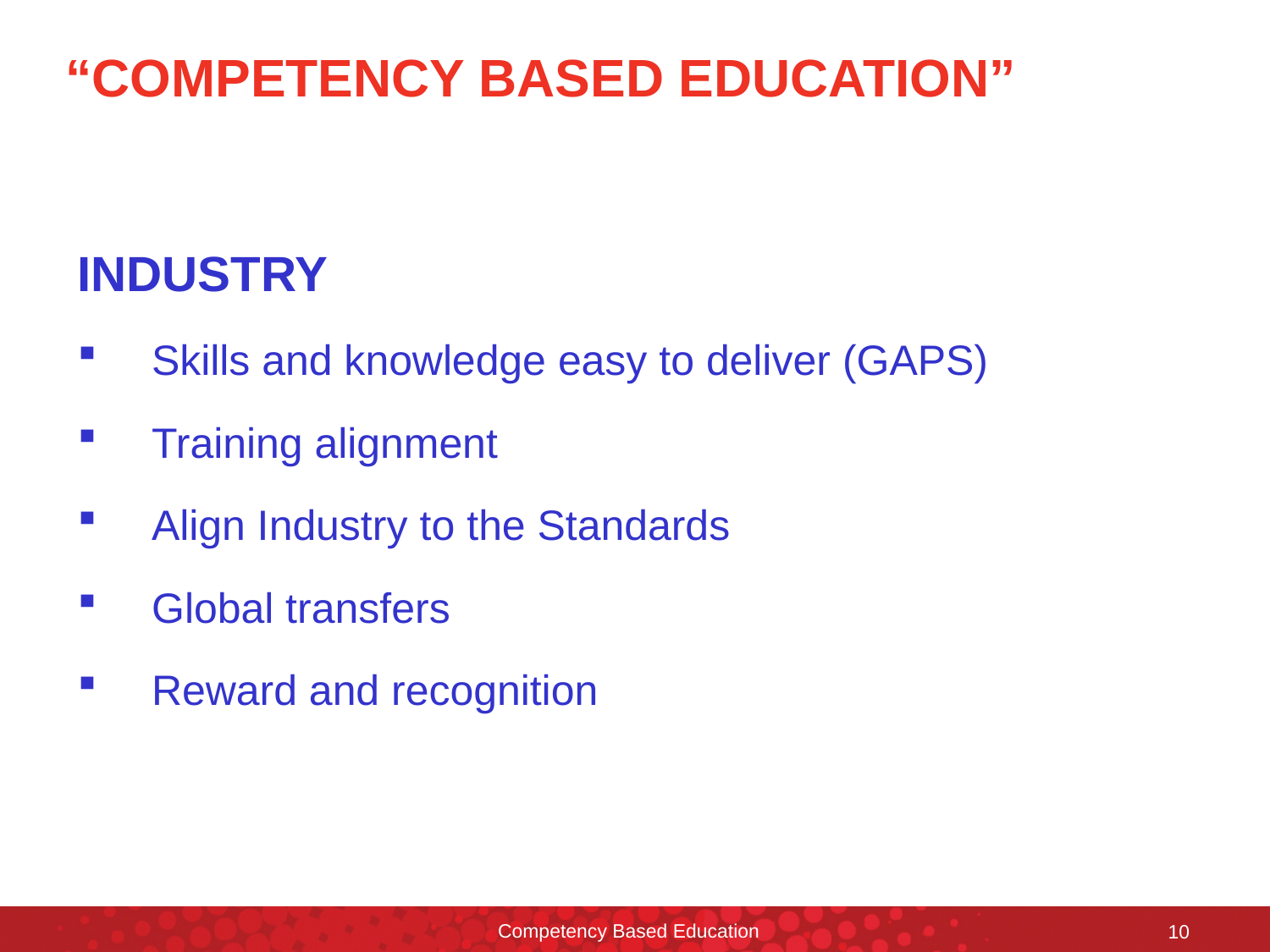

# “COMPETENCY BASED EDUCATION”
INDUSTRY
Skills and knowledge easy to deliver (GAPS)
Training alignment
Align Industry to the Standards
Global transfers
Reward and recognition
Competency Based Education
10